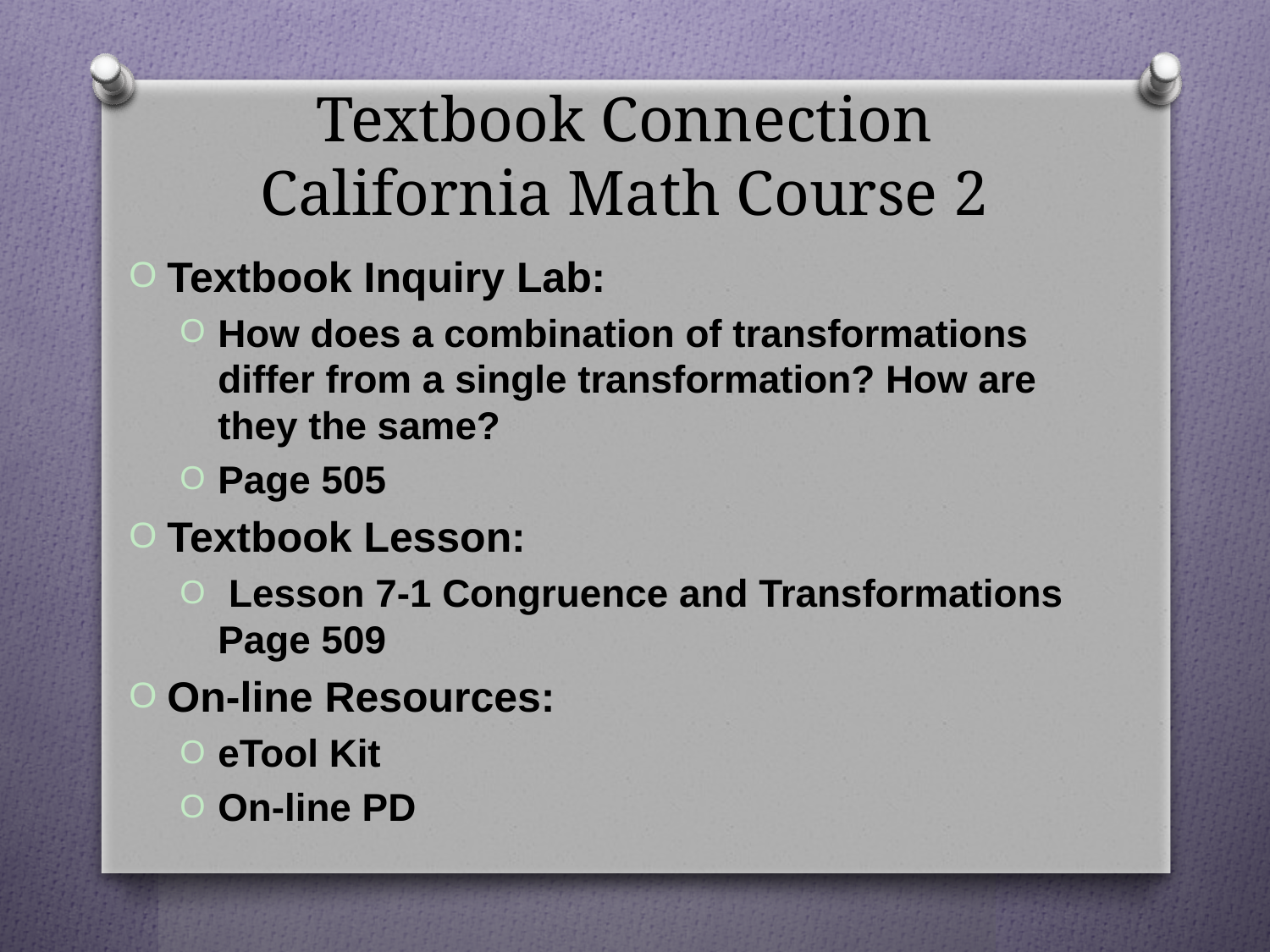

# Textbook Connection California Math Course 2
Textbook Inquiry Lab:
How does a combination of transformations differ from a single transformation? How are they the same?
Page 505
Textbook Lesson:
 Lesson 7-1 Congruence and Transformations Page 509
On-line Resources:
eTool Kit
On-line PD